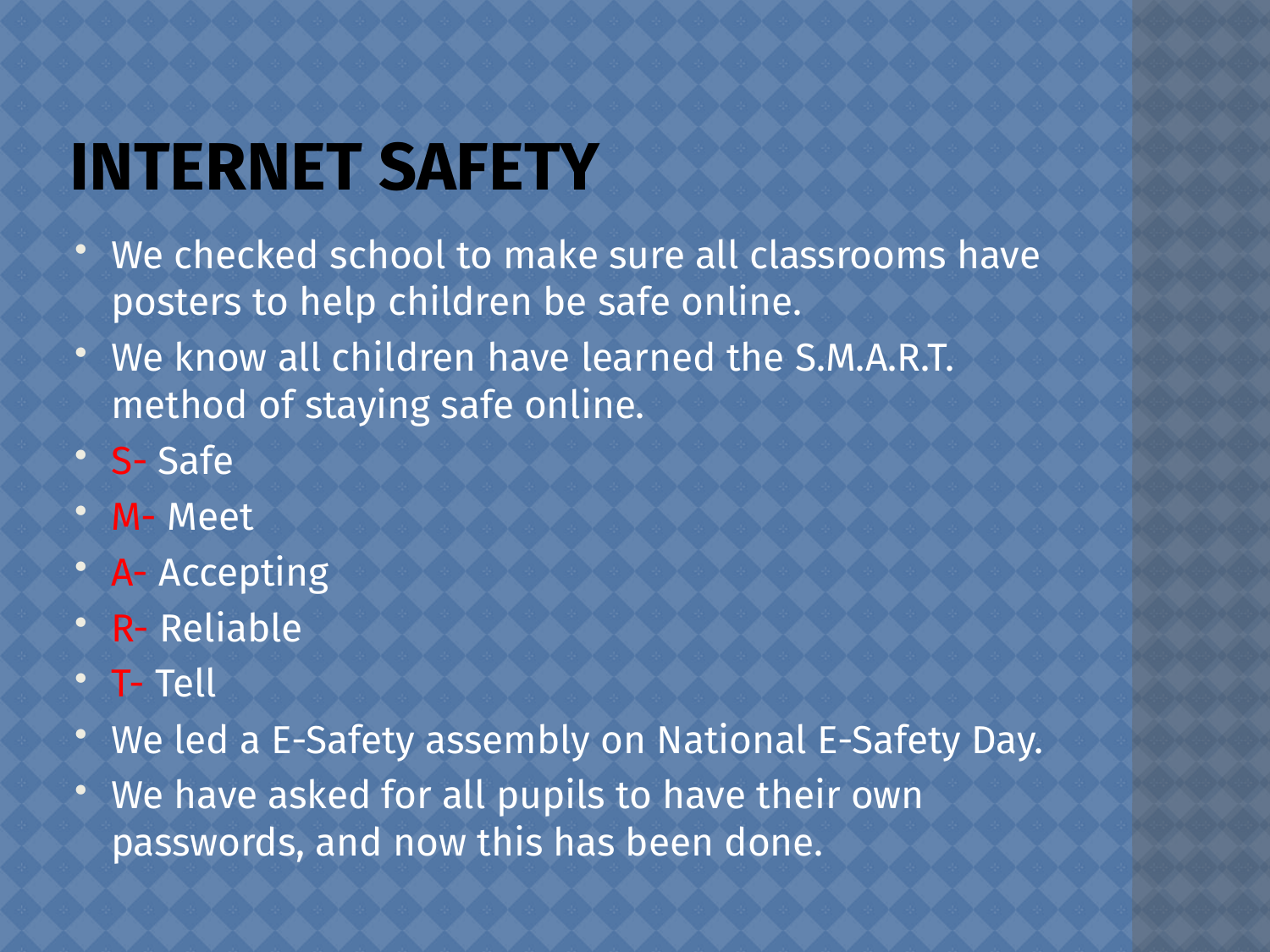

# INTERNET SAFETY
We checked school to make sure all classrooms have posters to help children be safe online.
We know all children have learned the S.M.A.R.T. method of staying safe online.
S- Safe
M- Meet
A- Accepting
R- Reliable
T- Tell
We led a E-Safety assembly on National E-Safety Day.
We have asked for all pupils to have their own passwords, and now this has been done.